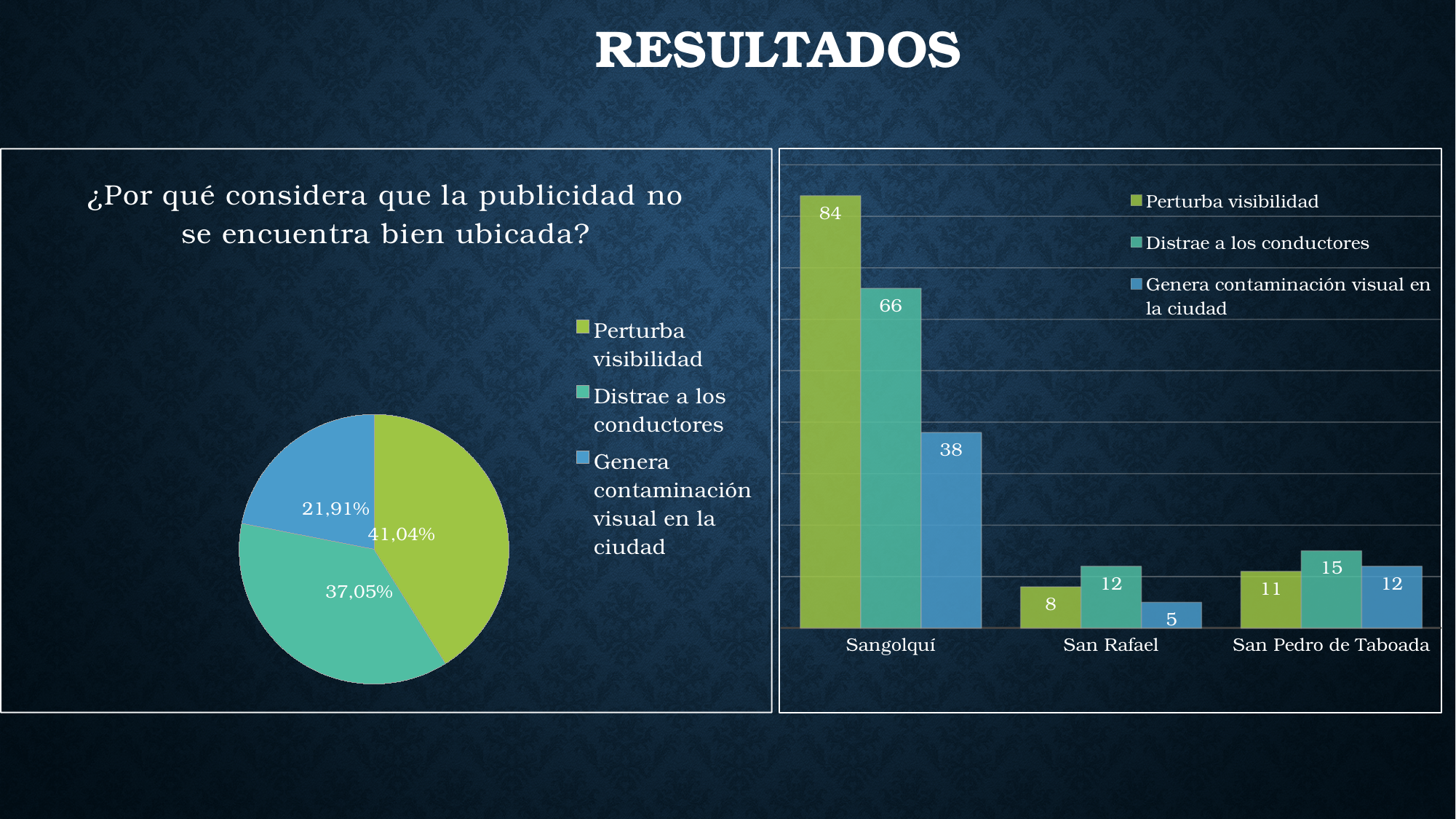

# resultados

### Chart

| Category | Perturba visibilidad | Distrae a los conductores | Genera contaminación visual en la ciudad |
|---|---|---|---|
| Sangolquí | 84.0 | 66.0 | 38.0 |
| San Rafael | 8.0 | 12.0 | 5.0 |
| San Pedro de Taboada | 11.0 | 15.0 | 12.0 |

### Chart: ¿Por qué considera que la publicidad no se encuentra bien ubicada?

| Category | Cuando consume en bares y restaurantes ¿qué soporte motiva su decisión? |
|---|---|
| Perturba visibilidad | 27.0 |
| Distrae a los conductores | 24.3 |
| Genera contaminación visual en la ciudad | 14.4 |